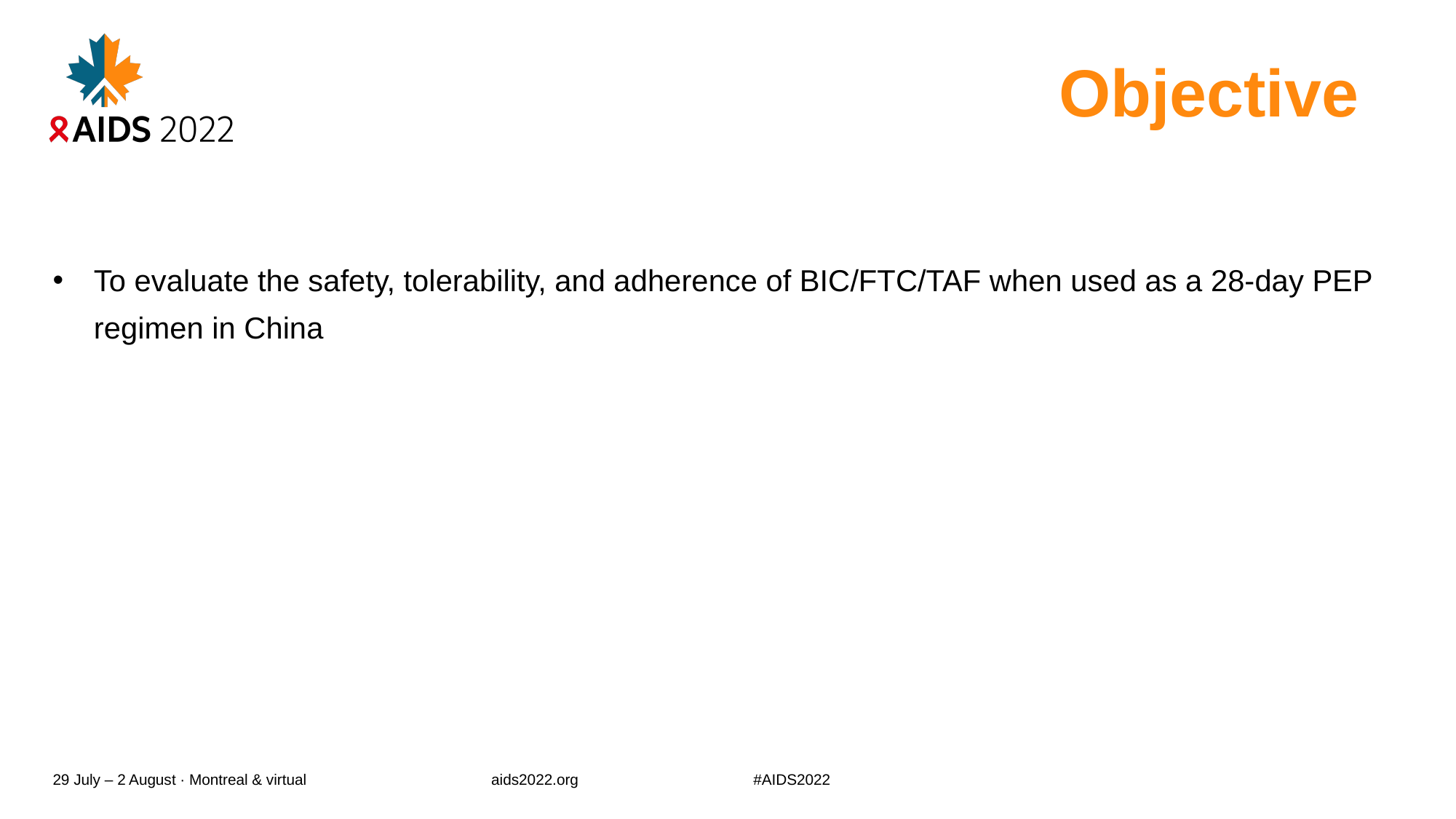

# Objective
To evaluate the safety, tolerability, and adherence of BIC/FTC/TAF when used as a 28-day PEP regimen in China